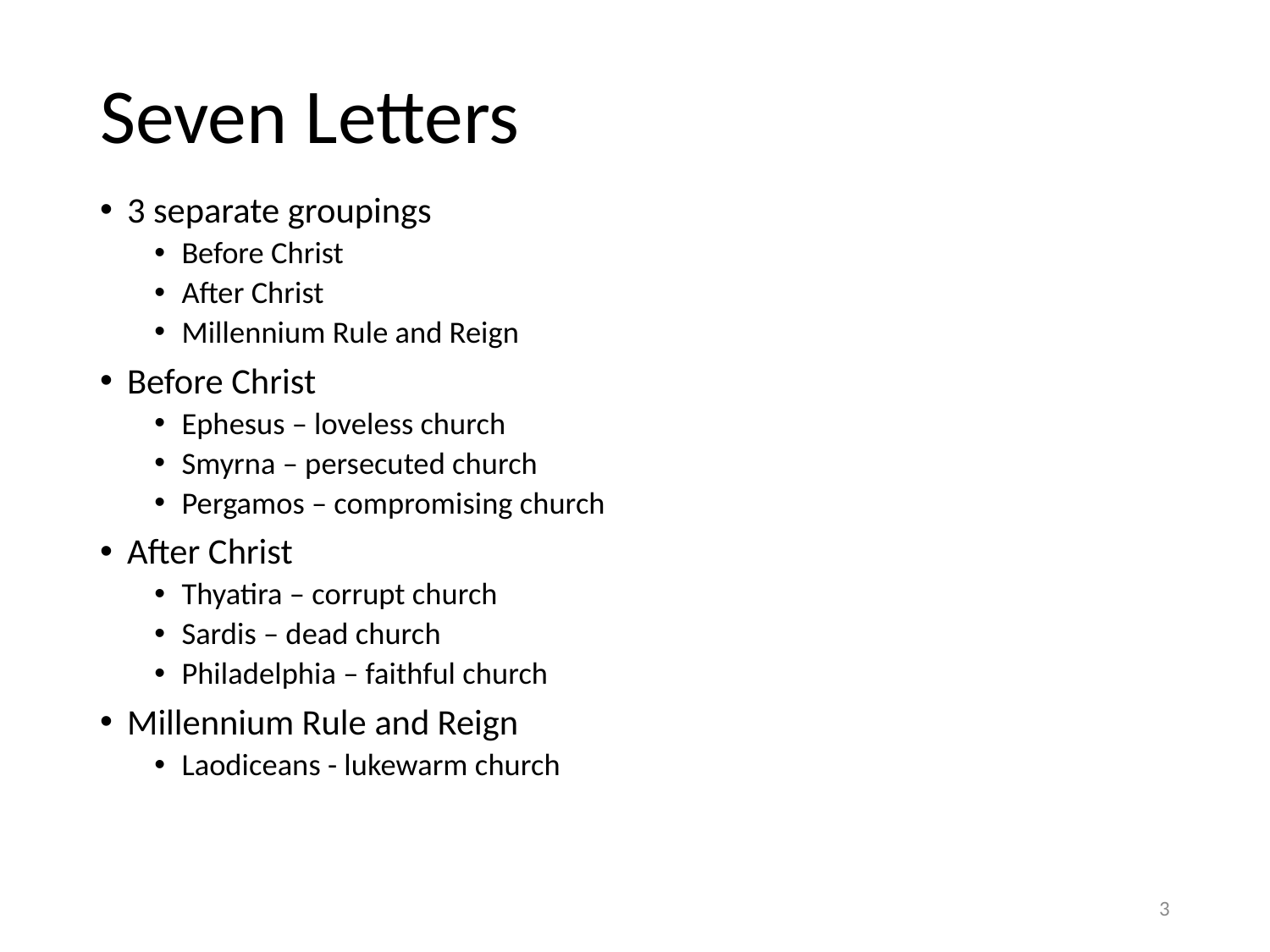

# Seven Letters
3 separate groupings
Before Christ
After Christ
Millennium Rule and Reign
Before Christ
Ephesus – loveless church
Smyrna – persecuted church
Pergamos – compromising church
After Christ
Thyatira – corrupt church
Sardis – dead church
Philadelphia – faithful church
Millennium Rule and Reign
Laodiceans - lukewarm church
3